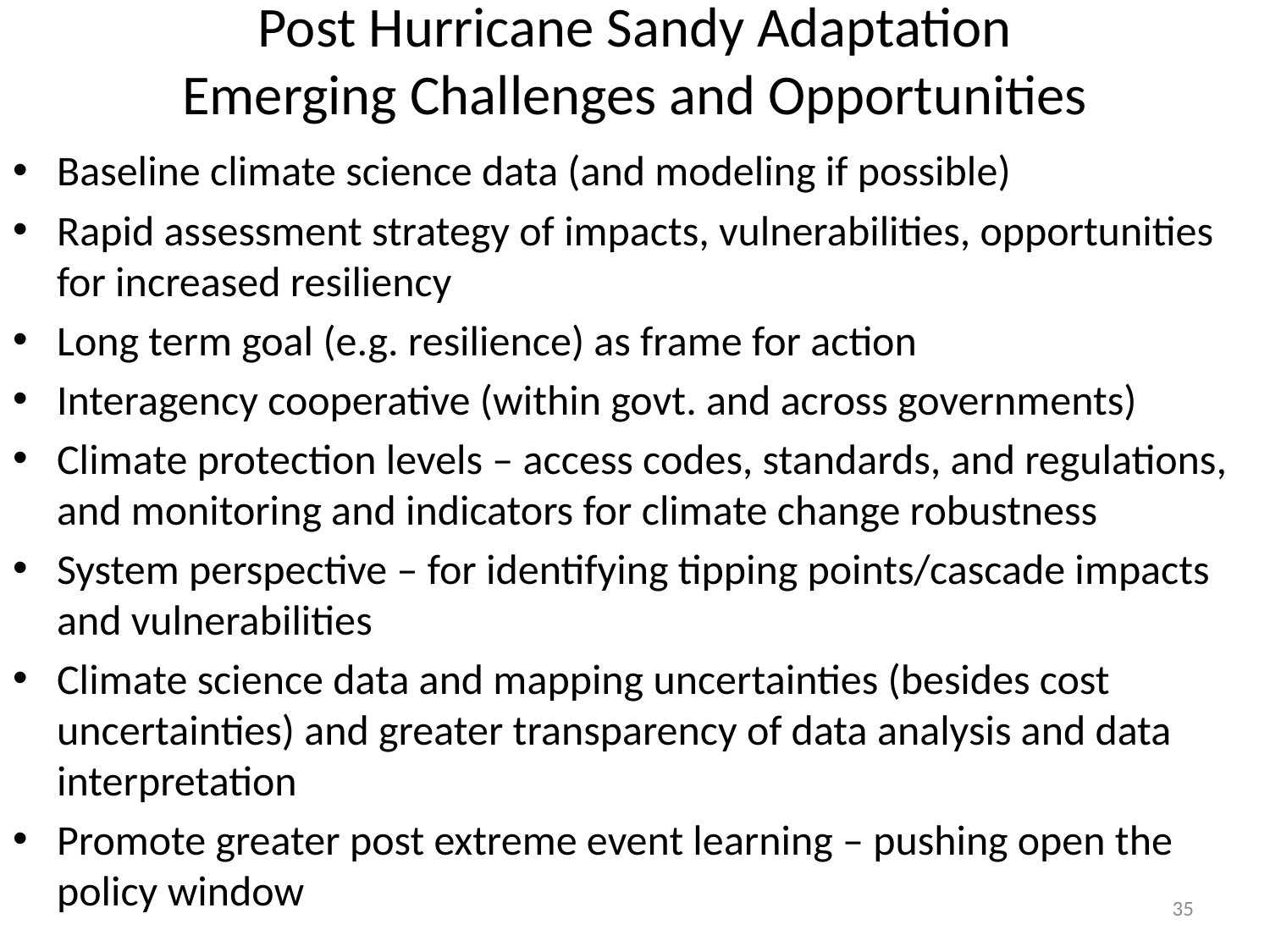

# Post Hurricane Sandy Adaptation Emerging Challenges and Opportunities
Baseline climate science data (and modeling if possible)
Rapid assessment strategy of impacts, vulnerabilities, opportunities for increased resiliency
Long term goal (e.g. resilience) as frame for action
Interagency cooperative (within govt. and across governments)
Climate protection levels – access codes, standards, and regulations, and monitoring and indicators for climate change robustness
System perspective – for identifying tipping points/cascade impacts and vulnerabilities
Climate science data and mapping uncertainties (besides cost uncertainties) and greater transparency of data analysis and data interpretation
Promote greater post extreme event learning – pushing open the policy window

35